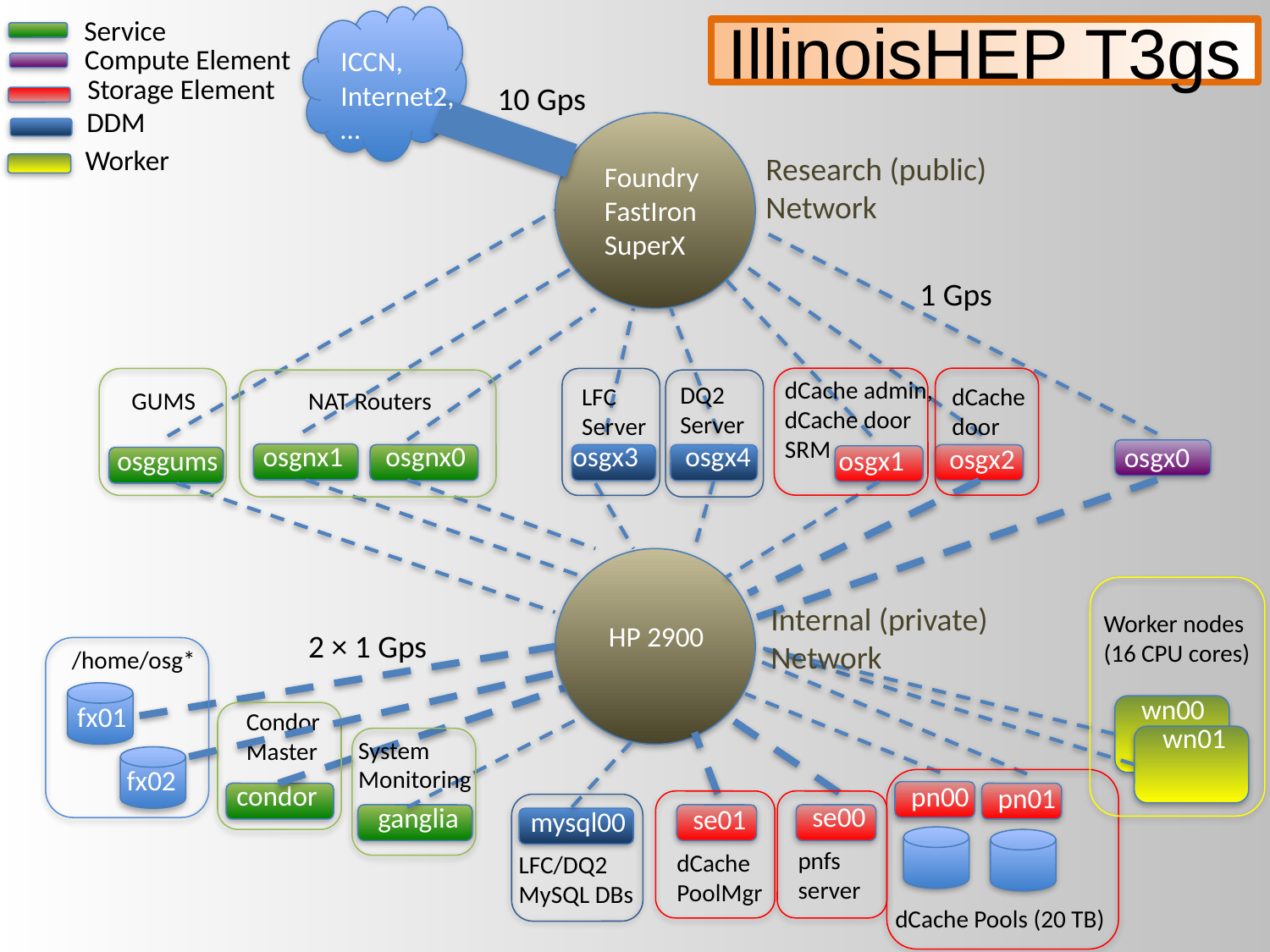

Service

# IllinoisHEP T3gs

Compute Element
ICCN,
Internet2,
…

Storage Element
10 Gps

DDM

Foundry
FastIron
SuperX

Worker
Research (public)
Network

1 Gps
dCache admin,
dCache door
SRM

DQ2
Server
LFC
Server
dCache
door
GUMS
NAT Routers
osgnx1

osgnx0

osgx3

osgx4

osgx0

osgx2

osggums

osgx1

HP 2900

Internal (private)
Network
Worker nodes
(16 CPU cores)
2 × 1 Gps

/home/osg*

fx01
wn00

wn01

Condor
Master

System
Monitoring

fx02

condor

pn00

pn01

se00

ganglia

se01

mysql00

pnfs
server
dCache
PoolMgr
LFC/DQ2
MySQL DBs
dCache Pools (20 TB)